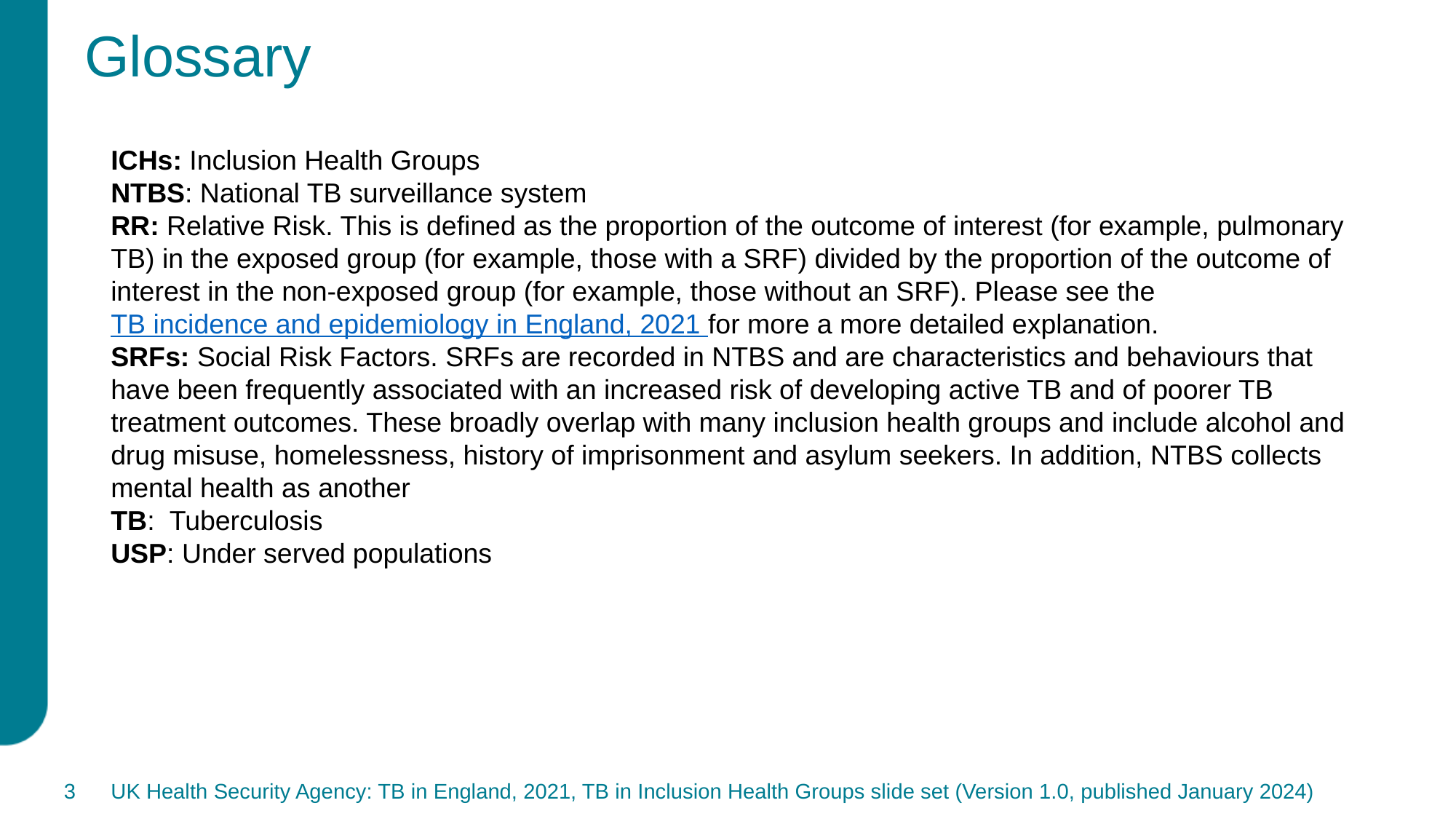

# Glossary
ICHs: Inclusion Health Groups
NTBS: National TB surveillance system
RR: Relative Risk. This is defined as the proportion of the outcome of interest (for example, pulmonary TB) in the exposed group (for example, those with a SRF) divided by the proportion of the outcome of interest in the non-exposed group (for example, those without an SRF). Please see the TB incidence and epidemiology in England, 2021 for more a more detailed explanation.
SRFs: Social Risk Factors. SRFs are recorded in NTBS and are characteristics and behaviours that have been frequently associated with an increased risk of developing active TB and of poorer TB treatment outcomes. These broadly overlap with many inclusion health groups and include alcohol and drug misuse, homelessness, history of imprisonment and asylum seekers. In addition, NTBS collects mental health as another
TB:  Tuberculosis
USP: Under served populations

3
UK Health Security Agency: TB in England, 2021, TB in Inclusion Health Groups slide set (Version 1.0, published January 2024)